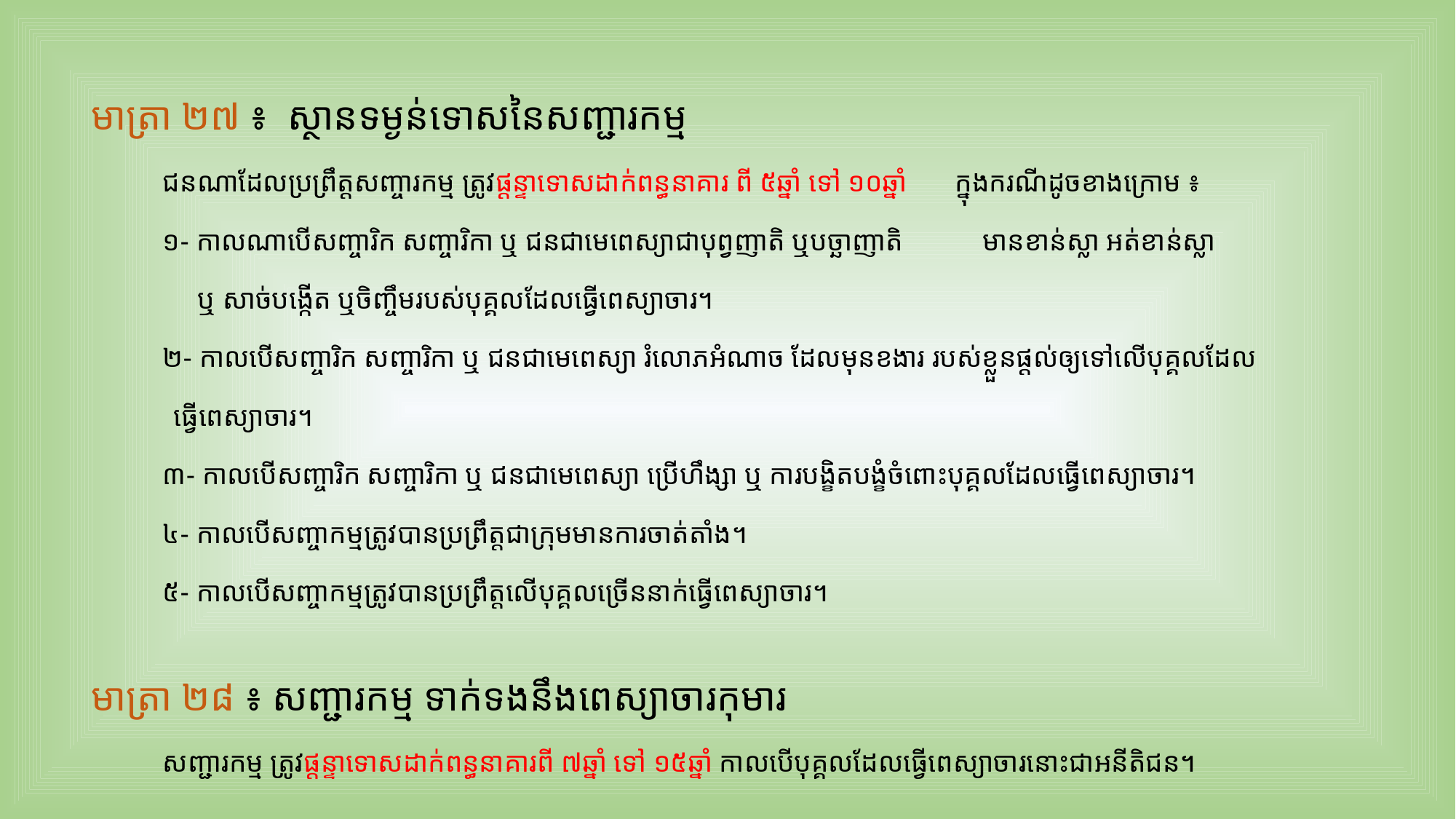

មាត្រា ២៧ ៖  ស្ថានទម្ងន់ទោសនៃសញ្ជារកម្ម
	ជនណាដែលប្រព្រឹត្តសញ្ចារកម្ម​ ត្រូវផ្តន្ទាទោសដាក់ពន្ធនាគារ ពី ៥ឆ្នាំ ទៅ ១០ឆ្នាំ 	ក្នុងករណីដូចខាងក្រោម ៖
	១- កាលណាបើសញ្ចារិក សញ្ចារិកា ឬ ជនជាមេពេស្យាជាបុព្វញាតិ ឬបច្ឆាញាតិ	    មានខាន់ស្លា អត់ខាន់ស្លា
	     ឬ សាច់បង្កើត ឬចិញ្ចឹមរបស់បុគ្គលដែលធ្វើពេស្យាចារ។
	២- កាលបើសញ្ចារិក សញ្ចារិកា ឬ ជនជាមេពេស្យា រំលោភអំណាច ដែលមុនខងារ របស់ខ្លួនផ្តល់ឲ្យទៅលើបុគ្គលដែល
            ធ្វើពេស្យាចារ។
	៣- កាលបើសញ្ចារិក សញ្ចារិកា ឬ ជនជាមេពេស្យា ប្រើហឹង្សា ឬ ការបង្ខិតបង្ខំចំពោះបុគ្គលដែលធ្វើពេស្យាចារ។
	៤- កាលបើសញ្ចាកម្មត្រូវបានប្រព្រឹត្តជាក្រុមមានការចាត់តាំង។
	៥- កាលបើសញ្ចាកម្មត្រូវបានប្រព្រឹត្តលើបុគ្គលច្រើននាក់ធ្វើពេស្យាចារ។

មាត្រា ២៨ ៖ សញ្ជារកម្ម ទាក់ទងនឹងពេស្យាចារ​កុមារ
	សញ្ជារកម្ម ត្រូវផ្តន្ទាទោសដាក់ពន្ធនាគារពី ៧ឆ្នាំ ទៅ ១៥ឆ្នាំ កាលបើបុគ្គលដែលធ្វើពេស្យាចារនោះជាអនីតិជន។